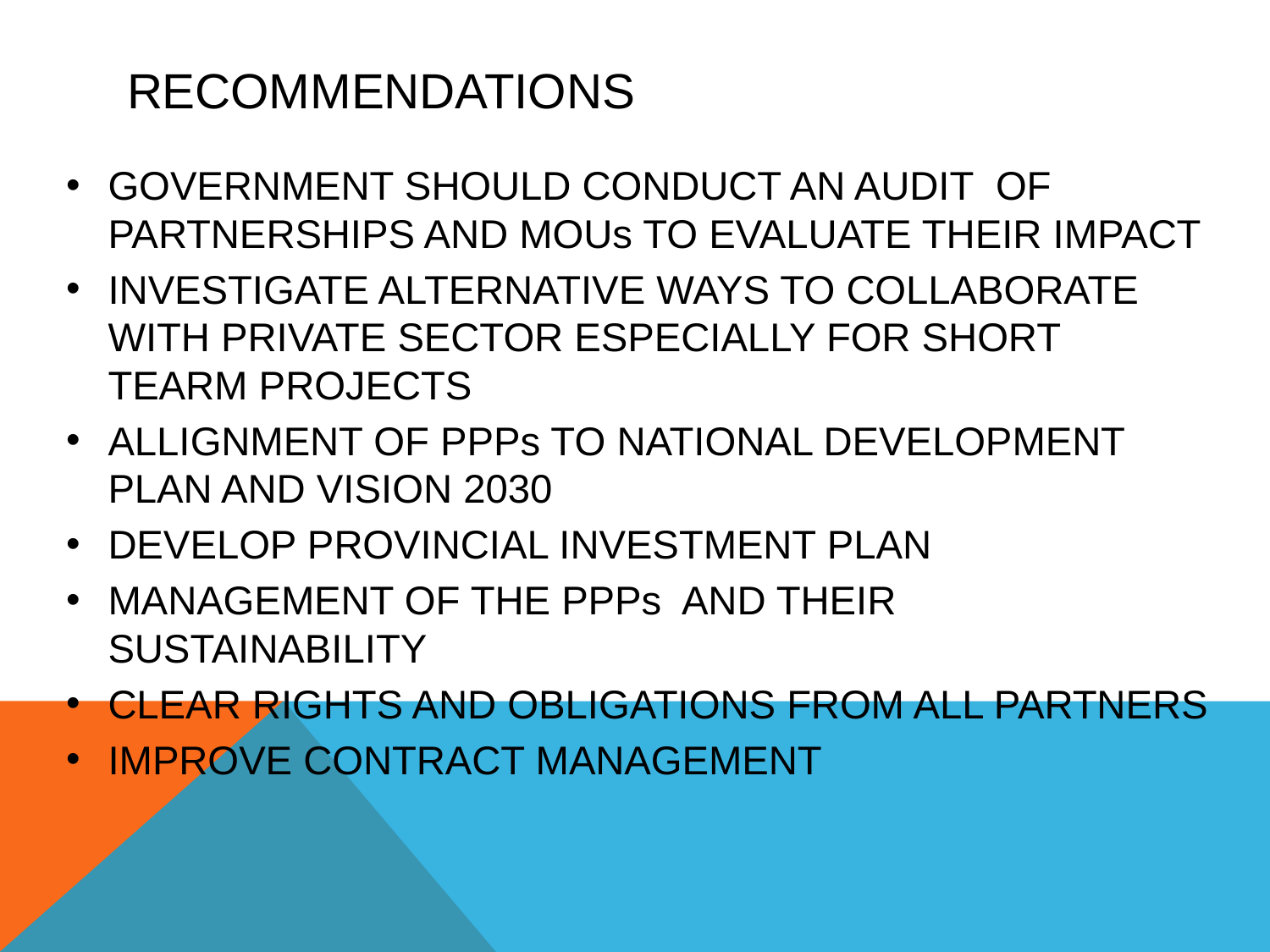

# RECOMMENDATIONS
GOVERNMENT SHOULD CONDUCT AN AUDIT  OF PARTNERSHIPS AND MOUs TO EVALUATE THEIR IMPACT
INVESTIGATE ALTERNATIVE WAYS TO COLLABORATE WITH PRIVATE SECTOR ESPECIALLY FOR SHORT TEARM PROJECTS
ALLIGNMENT OF PPPs TO NATIONAL DEVELOPMENT PLAN AND VISION 2030
DEVELOP PROVINCIAL INVESTMENT PLAN
MANAGEMENT OF THE PPPs  AND THEIR SUSTAINABILITY
CLEAR RIGHTS AND OBLIGATIONS FROM ALL PARTNERS
IMPROVE CONTRACT MANAGEMENT